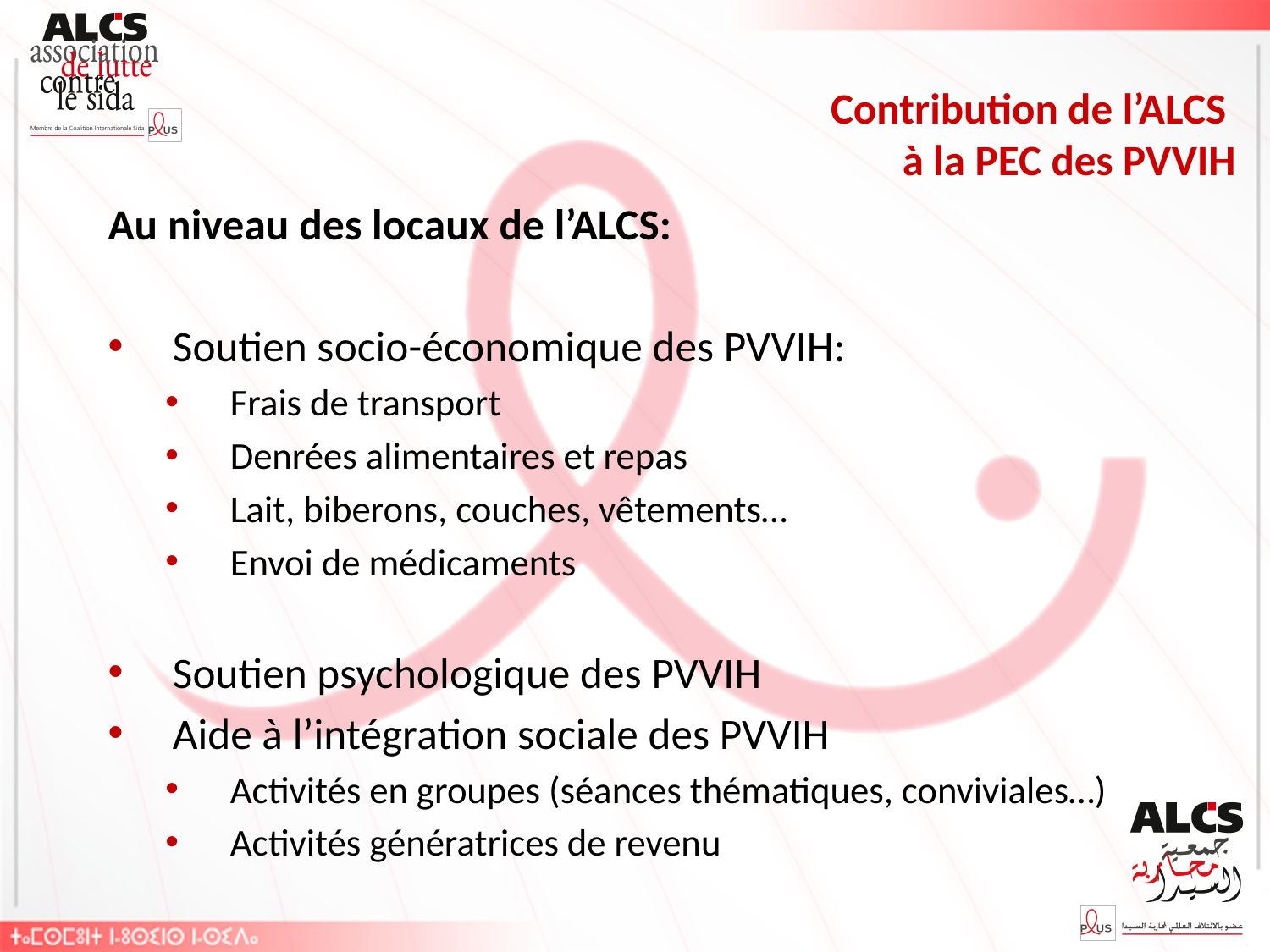

# Contribution de l’ALCS à la PEC des PVVIH
Au niveau des locaux de l’ALCS:

Soutien socio-économique des PVVIH:
Frais de transport
Denrées alimentaires et repas
Lait, biberons, couches, vêtements…
Envoi de médicaments

Soutien psychologique des PVVIH
Aide à l’intégration sociale des PVVIH
Activités en groupes (séances thématiques, conviviales…)
Activités génératrices de revenu